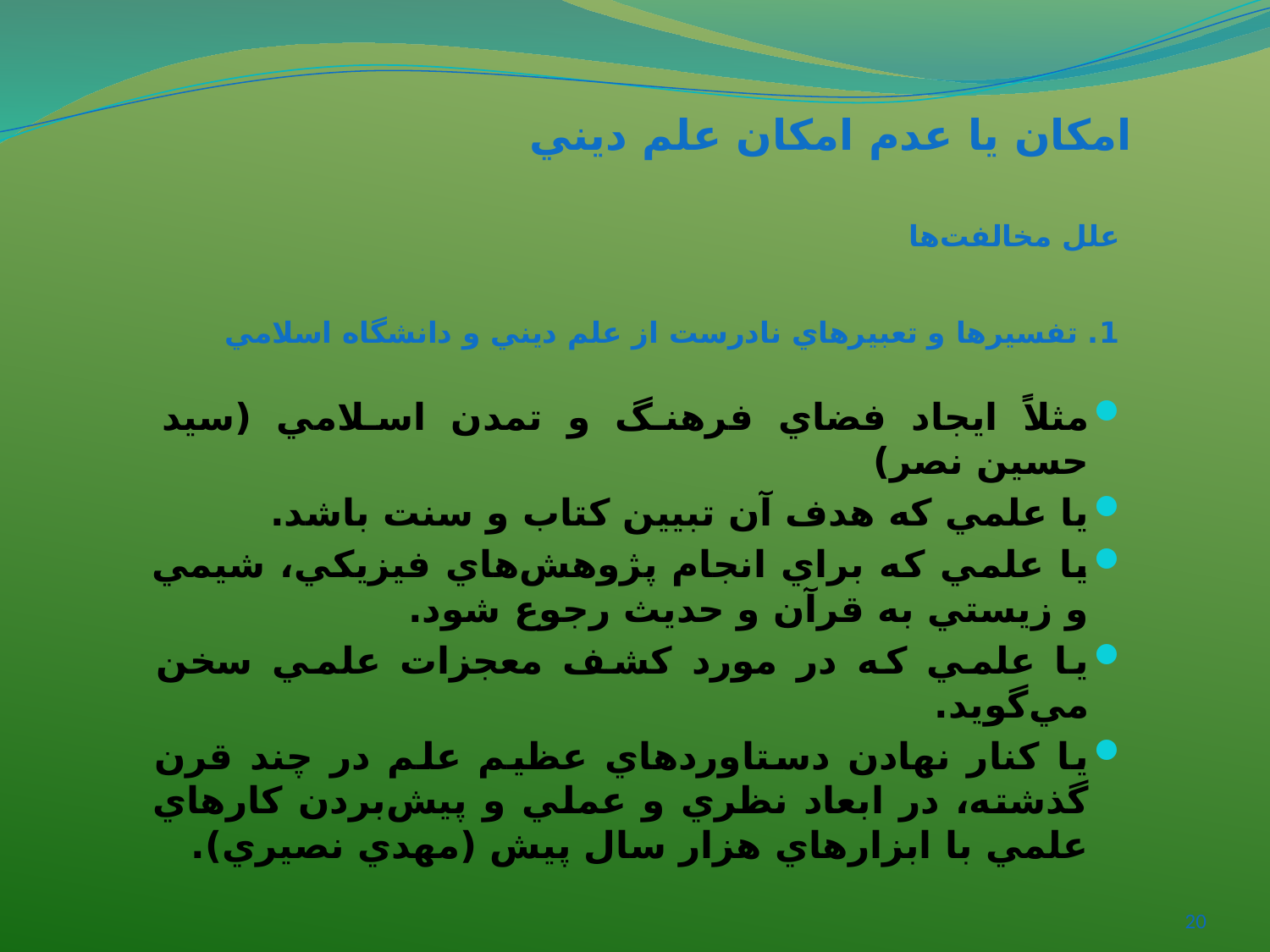

# امکان يا عدم امکان علم ديني
علل مخالفت‌ها

1. تفسيرها و تعبيرهاي نادرست از علم ديني و دانشگاه اسلامي

مثلاً ايجاد فضاي فرهنگ و تمدن اسلامي (سيد حسين نصر)
يا علمي که هدف آن تبيين کتاب و سنت باشد.
يا علمي که براي انجام پژوهش‌هاي فيزيکي، شيمي و زيستي به قرآن و حديث رجوع شود.
يا علمي که در مورد کشف معجزات علمي سخن مي‌گويد.
يا کنار نهادن دستاوردهاي عظيم علم در چند قرن گذشته، در ابعاد نظري و عملي و پيش‌بردن کارهاي علمي با ابزارهاي هزار سال پيش (مهدي نصيري).

20